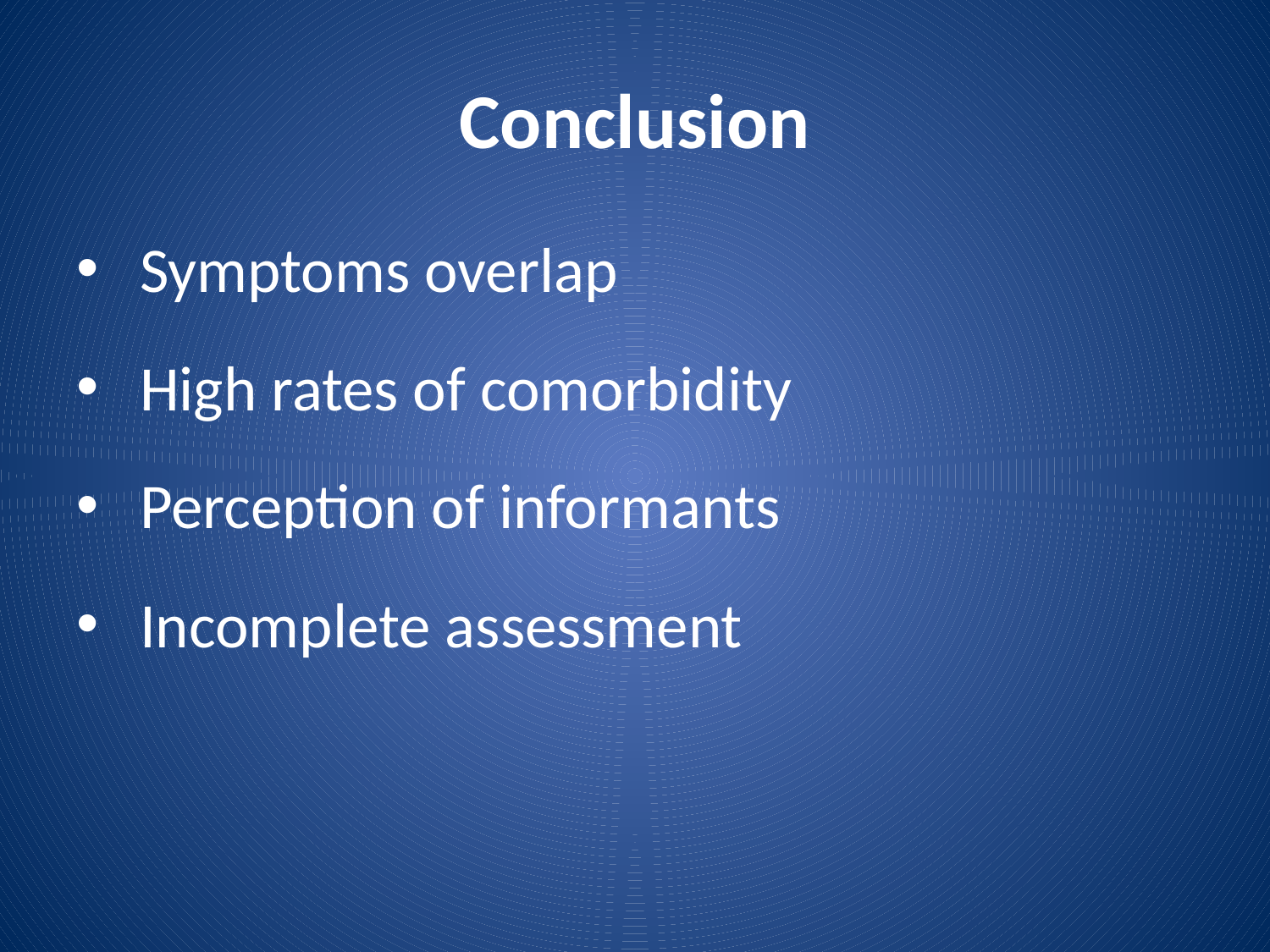

# Conclusion
Symptoms overlap
High rates of comorbidity
Perception of informants
Incomplete assessment